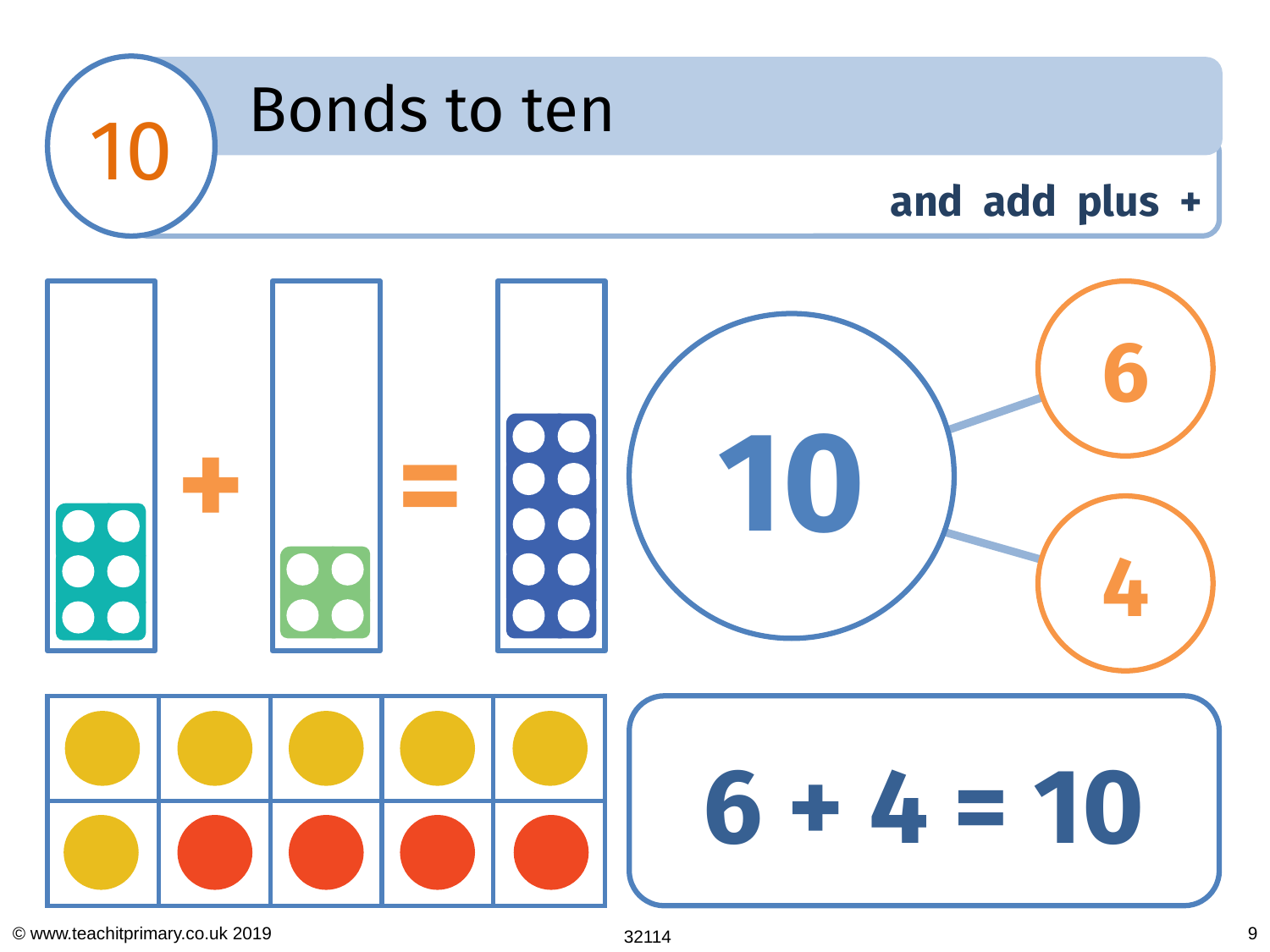

6

10
+
=

4

|  |  |  |  |  |
| --- | --- | --- | --- | --- |
|  |  |  |  |  |
6 + 4 = 10